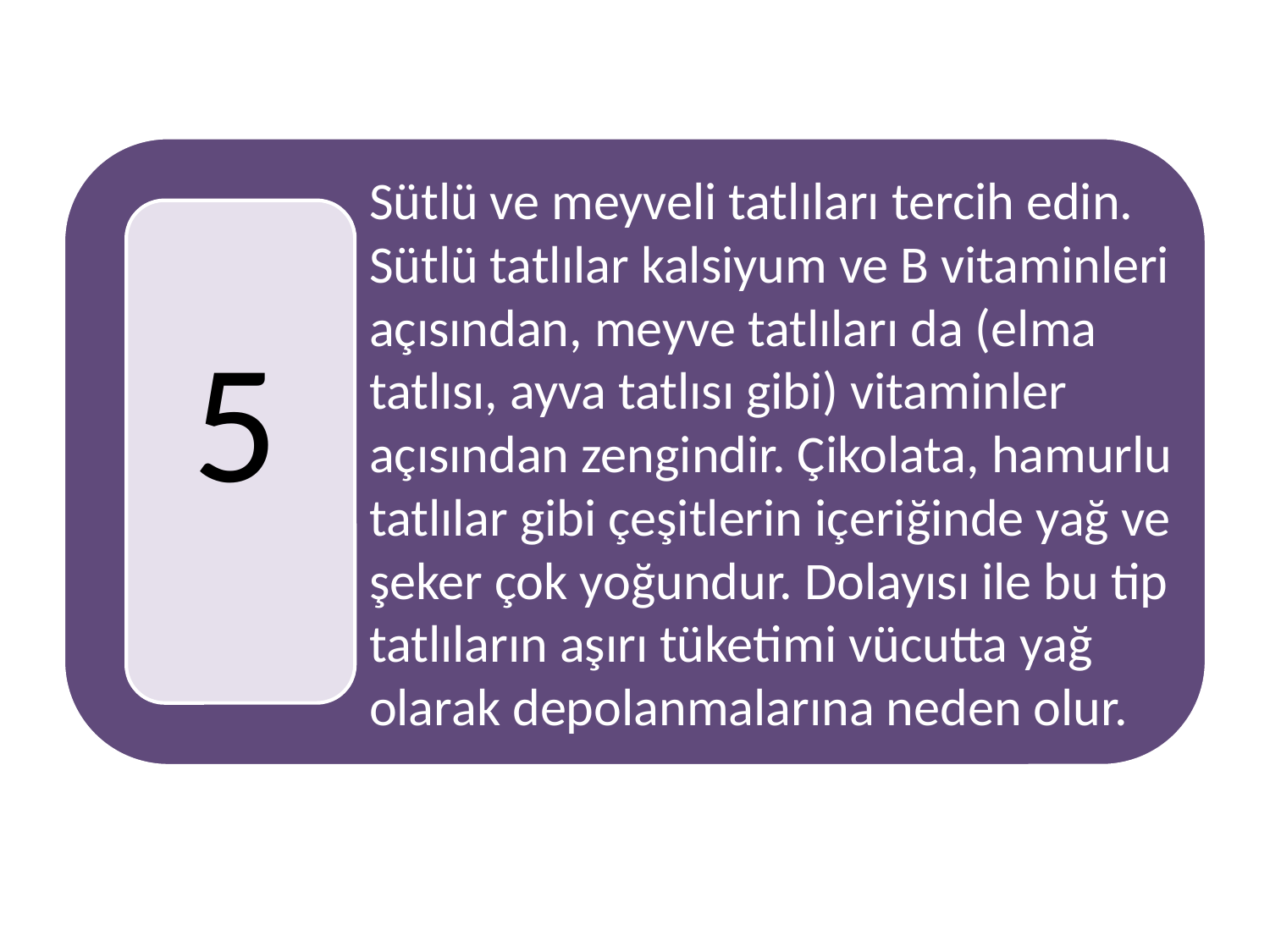

#
Sütlü ve meyveli tatlıları tercih edin. Sütlü tatlılar kalsiyum ve B vitaminleri açısından, meyve tatlıları da (elma tatlısı, ayva tatlısı gibi) vitaminler açısından zengindir. Çikolata, hamurlu tatlılar gibi çeşitlerin içeriğinde yağ ve şeker çok yoğundur. Dolayısı ile bu tip tatlıların aşırı tüketimi vücutta yağ olarak depolanmalarına neden olur.
5